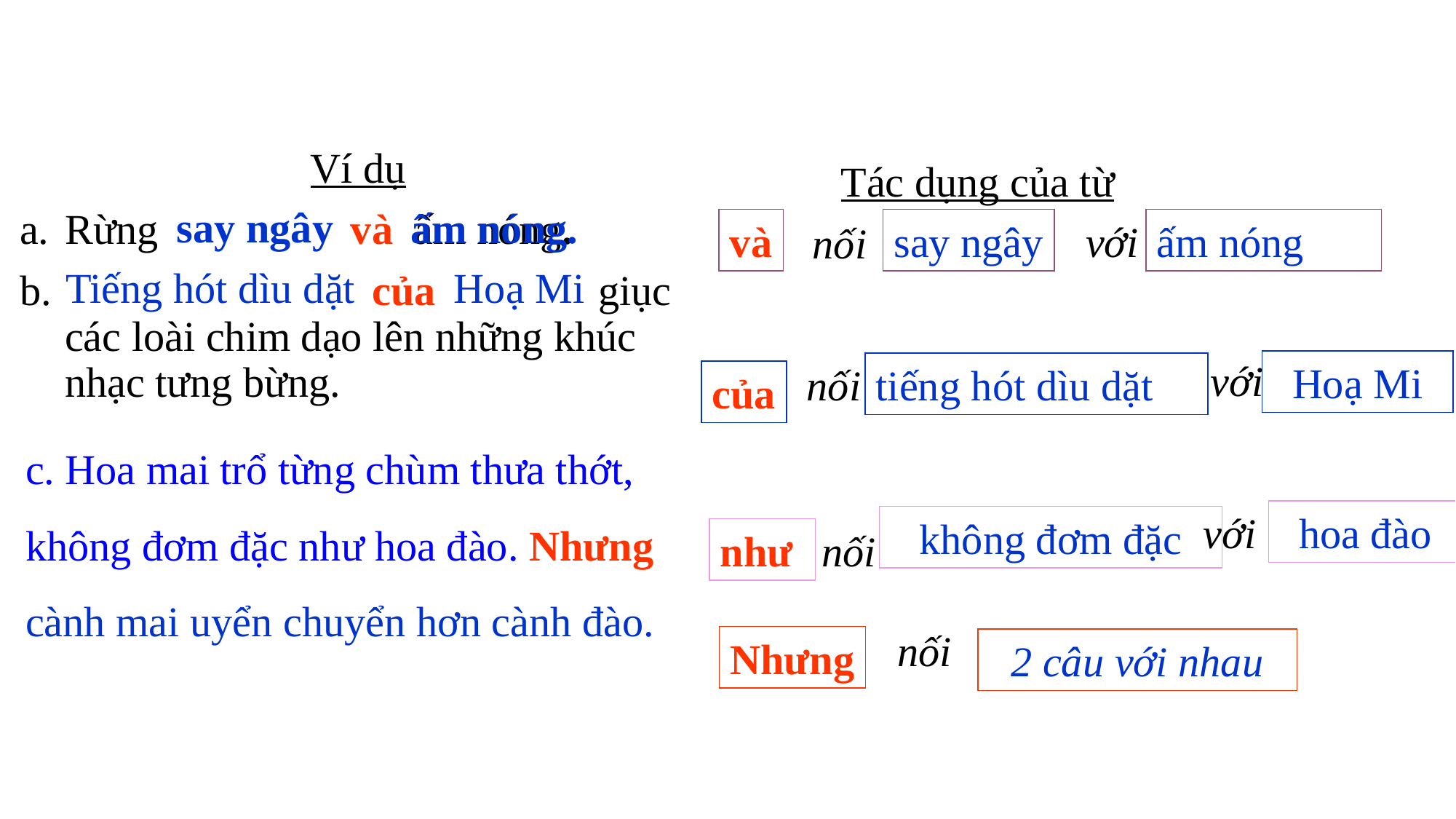

Ví dụ
Rừng   say ngây và  ấm nóng.
b. Tiếng hót dìu dặt  của Hoạ Mi  giục các loài chim dạo lên những khúc nhạc tưng bừng.
c. Hoa mai trổ từng chùm thưa thớt, không đơm đặc như hoa đào. Nhưng cành mai uyển chuyển hơn cành đào.
Tác dụng của từ
say ngây
ấm nóng.
ấm nóng
và
say ngây
với
nối
Tiếng hót dìu dặt
Hoạ Mi
với
Hoạ Mi
nối
tiếng hót dìu dặt
của
c. Hoa mai trổ từng chùm thưa thớt, không đơm đặc như hoa đào. Nhưng cành mai uyển chuyển hơn cành đào.
hoa đào
không đơm
đặc
với
hoa đào
không đơm đặc
như
nối
nối
Nhưng
2 câu với nhau